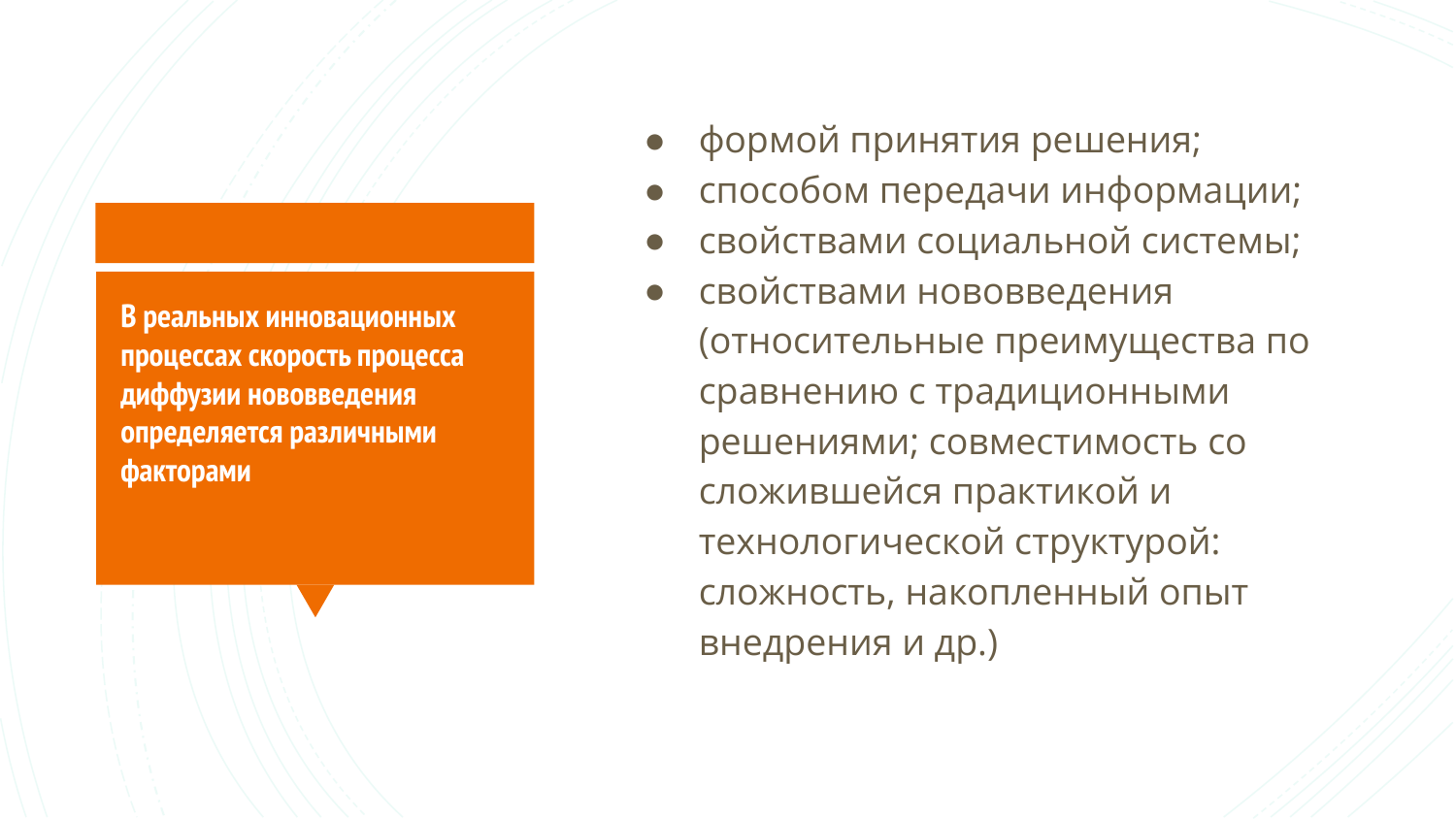

формой принятия решения;
способом передачи информации;
свойствами социальной системы;
свойствами нововведения (относительные преимущества по сравнению с традиционными решениями; совместимость со сложившейся практикой и технологической структурой: сложность, накопленный опыт внедрения и др.)

# В реальных инновационных процессах скорость процесса диффузии нововведения определяется различными факторами